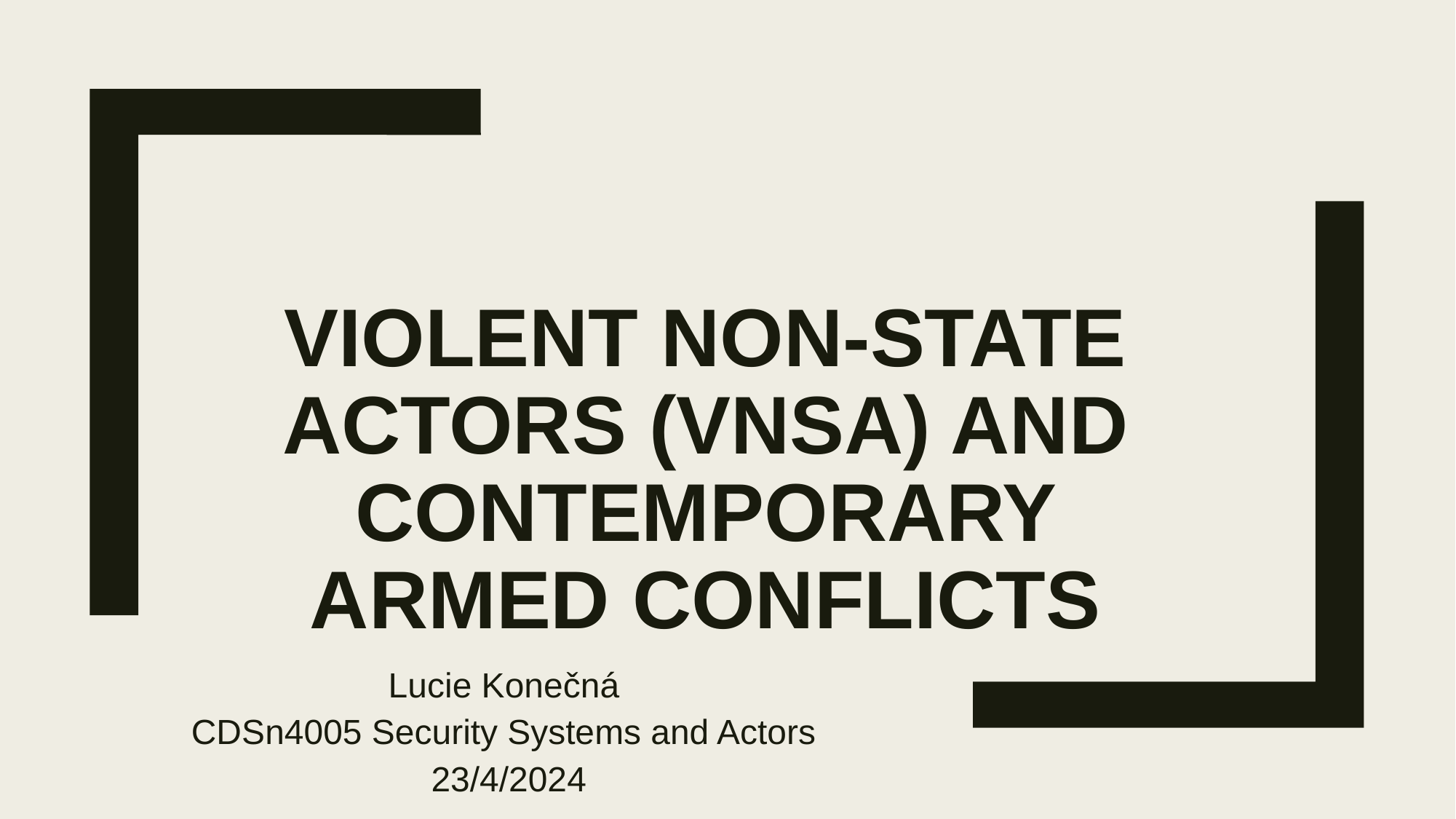

# Violent Non-State Actors (VNSA) and Contemporary Armed Conflicts
Lucie Konečná
CDSn4005 Security Systems and Actors
23/4/2024